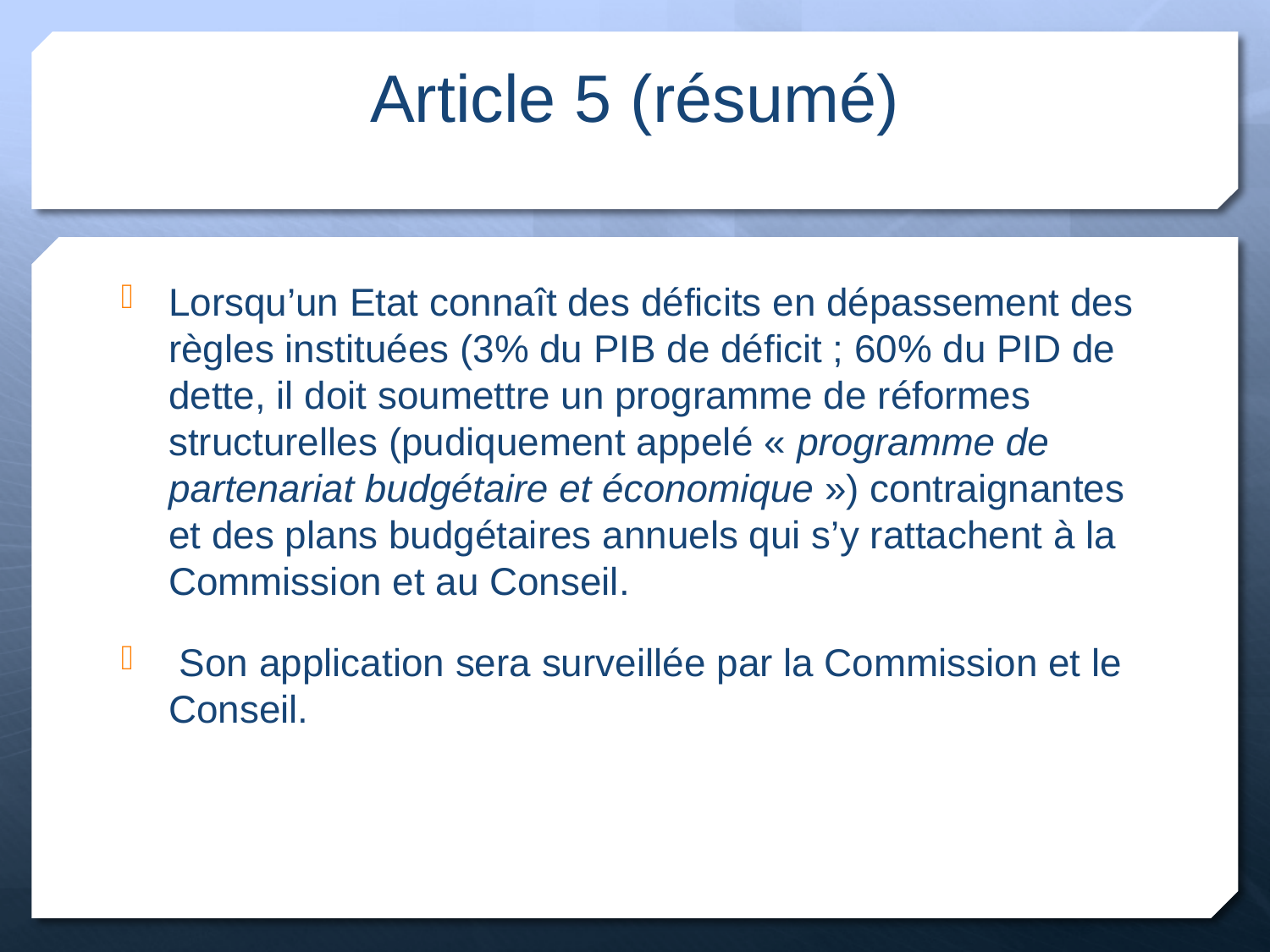

# Article 5 (résumé)
Lorsqu’un Etat connaît des déficits en dépassement des règles instituées (3% du PIB de déficit ; 60% du PID de dette, il doit soumettre un programme de réformes structurelles (pudiquement appelé « programme de partenariat budgétaire et économique ») contraignantes et des plans budgétaires annuels qui s’y rattachent à la Commission et au Conseil.
 Son application sera surveillée par la Commission et le Conseil.